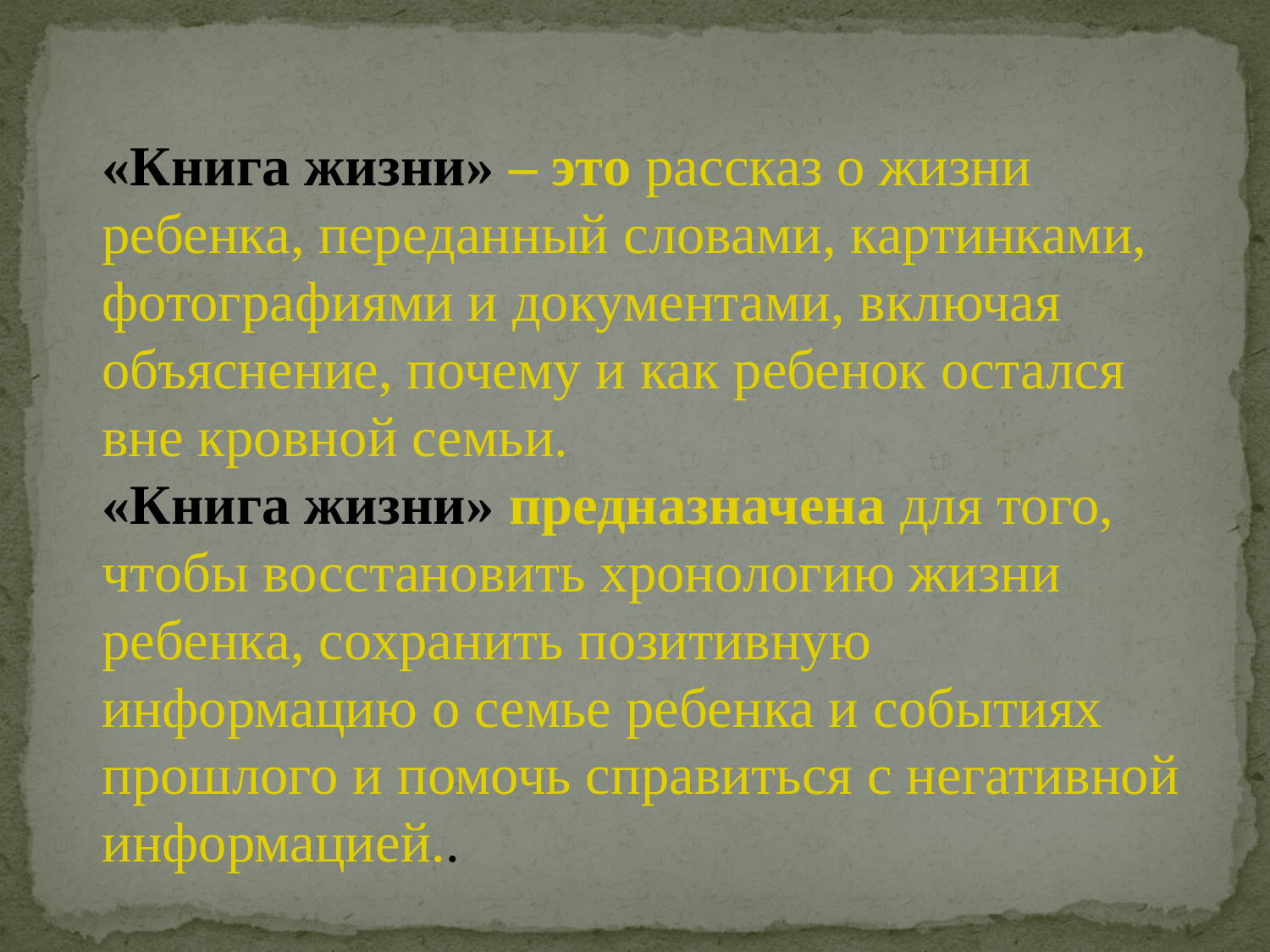

«Книга жизни» – это рассказ о жизни ребенка, переданный словами, картинками, фотографиями и документами, включая объяснение, почему и как ребенок остался вне кровной семьи.
«Книга жизни» предназначена для того, чтобы восстановить хронологию жизни ребенка, сохранить позитивную информацию о семье ребенка и событиях прошлого и помочь справиться с негативной информацией..